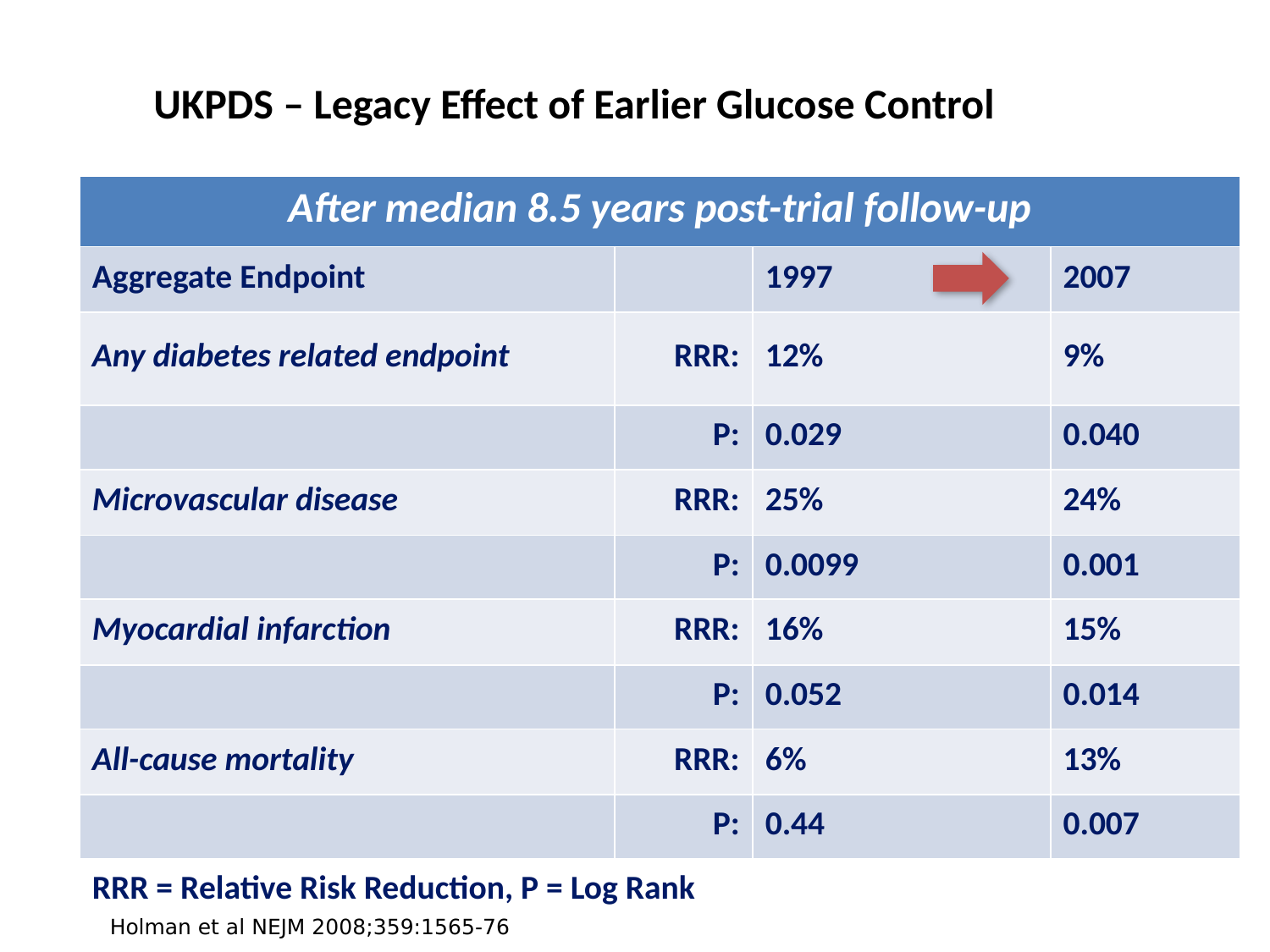

# UKPDS – Legacy Effect of Earlier Glucose Control
| After median 8.5 years post-trial follow-up |  |  |  |
| --- | --- | --- | --- |
| Aggregate Endpoint |  | 1997 | 2007 |
| Any diabetes related endpoint | RRR: | 12% | 9% |
|  | P: | 0.029 | 0.040 |
| Microvascular disease | RRR: | 25% | 24% |
|  | P: | 0.0099 | 0.001 |
| Myocardial infarction | RRR: | 16% | 15% |
|  | P: | 0.052 | 0.014 |
| All-cause mortality | RRR: | 6% | 13% |
|  | P: | 0.44 | 0.007 |
| RRR = Relative Risk Reduction, P = Log Rank |  |  |  |

Holman et al NEJM 2008;359:1565-76